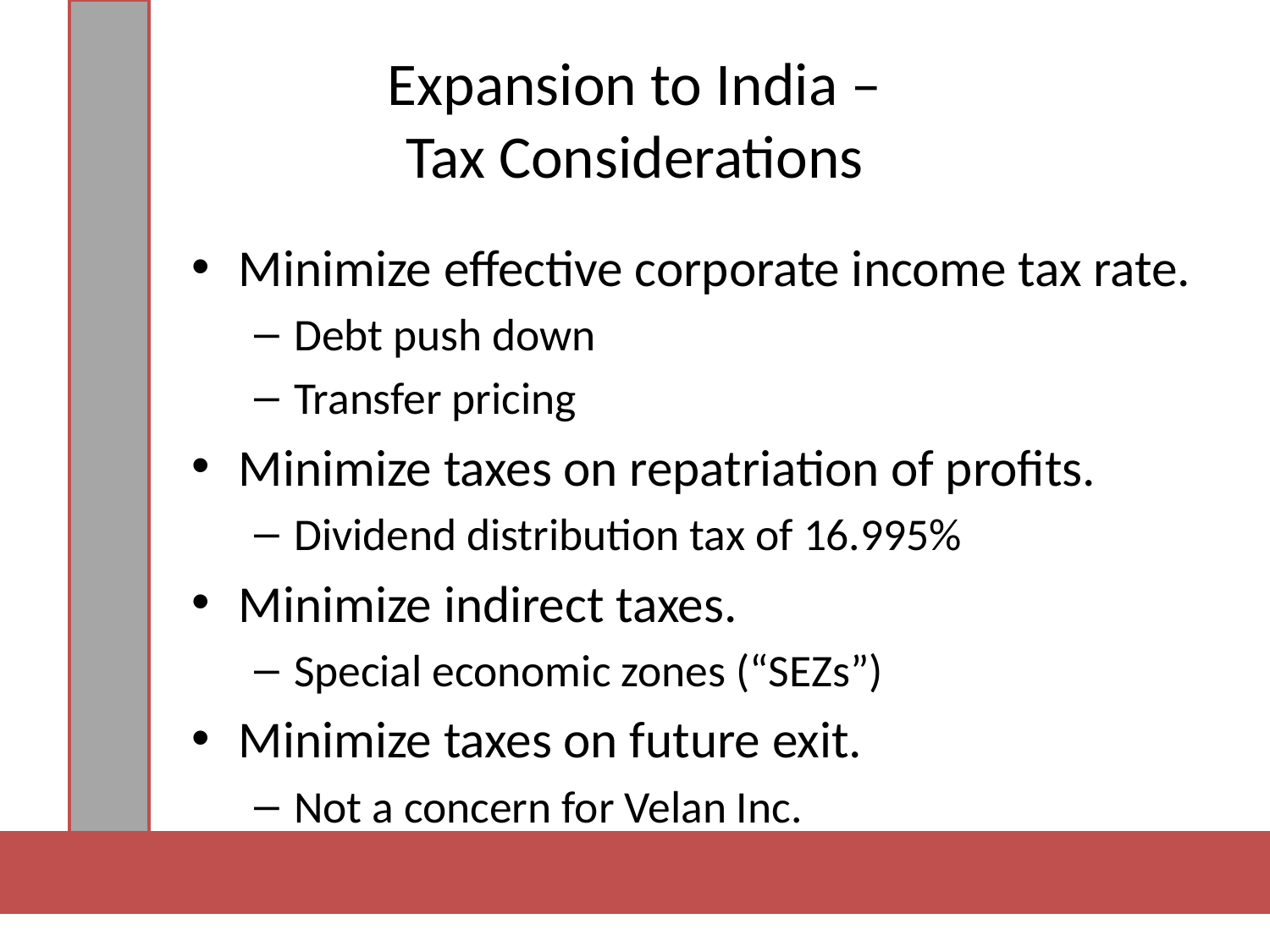

# Expansion to India – Tax Considerations
Minimize effective corporate income tax rate.
Debt push down
Transfer pricing
Minimize taxes on repatriation of profits.
Dividend distribution tax of 16.995%
Minimize indirect taxes.
Special economic zones (“SEZs”)
Minimize taxes on future exit.
Not a concern for Velan Inc.

Copyright © 2014 McGraw-Hill Ryerson, Limited. All rights reserved.
10